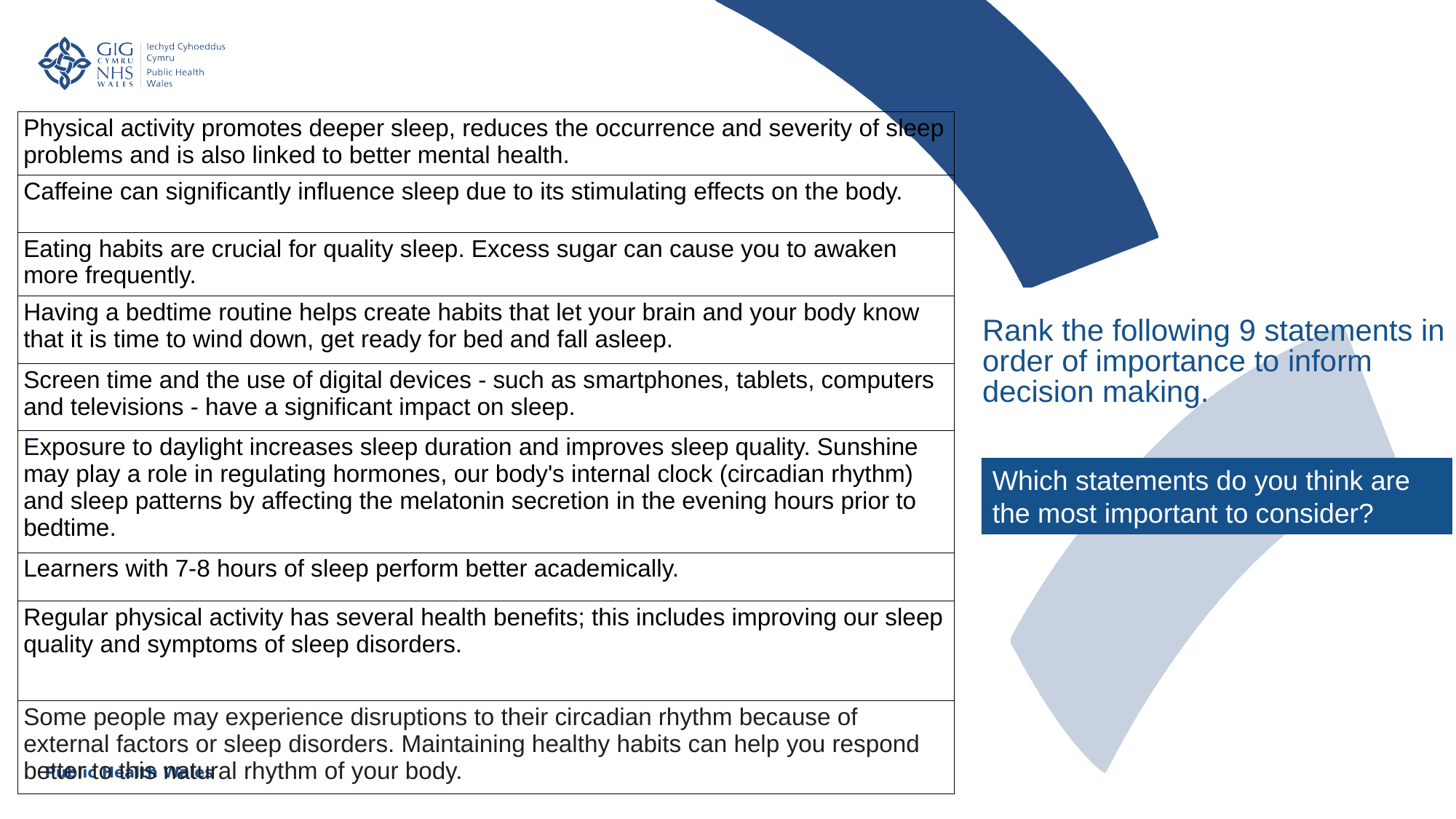

| Physical activity promotes deeper sleep, reduces the occurrence and severity of sleep problems and is also linked to better mental health. |
| --- |
| Caffeine can significantly influence sleep due to its stimulating effects on the body. |
| Eating habits are crucial for quality sleep. Excess sugar can cause you to awaken more frequently. |
| Having a bedtime routine helps create habits that let your brain and your body know that it is time to wind down, get ready for bed and fall asleep. |
| Screen time and the use of digital devices - such as smartphones, tablets, computers and televisions - have a significant impact on sleep. |
| Exposure to daylight increases sleep duration and improves sleep quality. Sunshine may play a role in regulating hormones, our body's internal clock (circadian rhythm) and sleep patterns by affecting the melatonin secretion in the evening hours prior to bedtime. |
| Learners with 7-8 hours of sleep perform better academically. |
| Regular physical activity has several health benefits; this includes improving our sleep quality and symptoms of sleep disorders. |
| Some people may experience disruptions to their circadian rhythm because of external factors or sleep disorders. Maintaining healthy habits can help you respond better to this natural rhythm of your body. |
Rank the following 9 statements in order of importance to inform decision making.

Which statements do you think are the most important to consider?